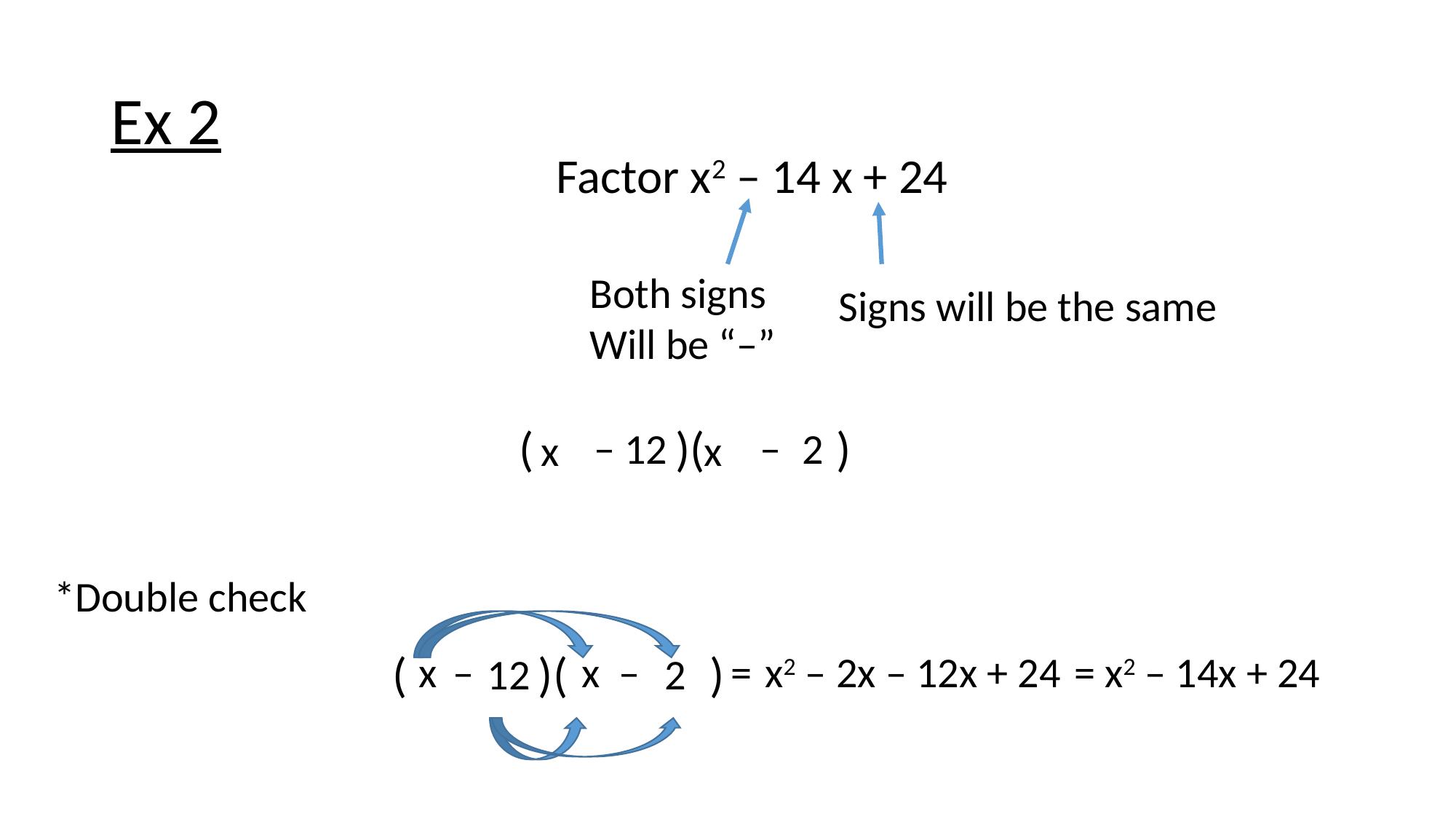

# Ex 2
Factor x2 – 14 x + 24
Both signs
Will be “–”
Signs will be the same
(             )(            )
   –               –
12              2
x               x
*Double check

(            )(             )
x               x
   –               –
=
x2 – 2x – 12x + 24
= x2 – 14x + 24
12              2